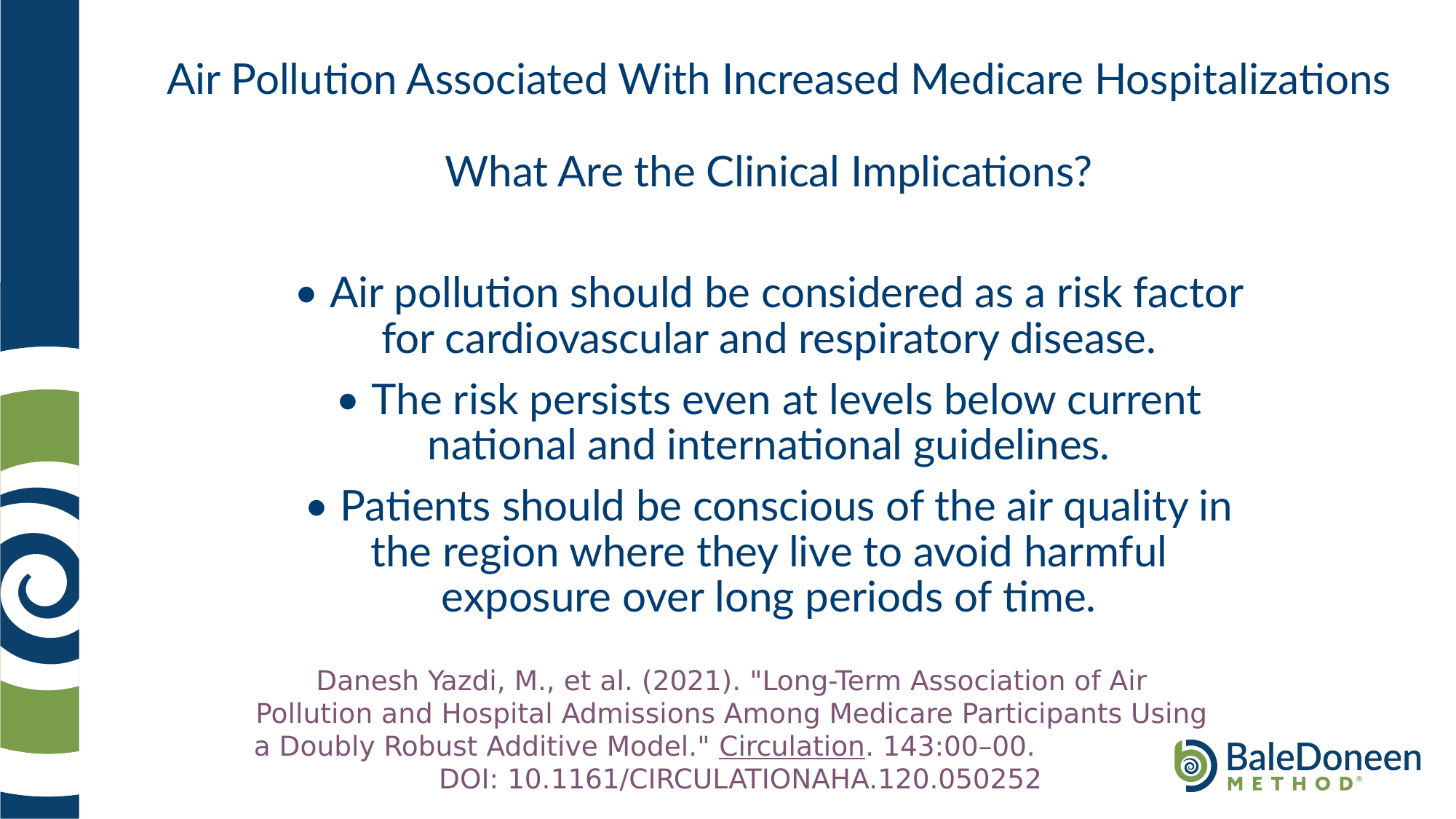

# Air Pollution Associated With Increased Medicare Hospitalizations
What Are the Clinical Implications?

• Air pollution should be considered as a risk factor for cardiovascular and respiratory disease.
• The risk persists even at levels below current national and international guidelines.
• Patients should be conscious of the air quality in the region where they live to avoid harmful exposure over long periods of time.
Danesh Yazdi, M., et al. (2021). "Long-Term Association of Air Pollution and Hospital Admissions Among Medicare Participants Using a Doubly Robust Additive Model." Circulation. 143:00–00.                        DOI: 10.1161/CIRCULATIONAHA.120.050252

.
		.